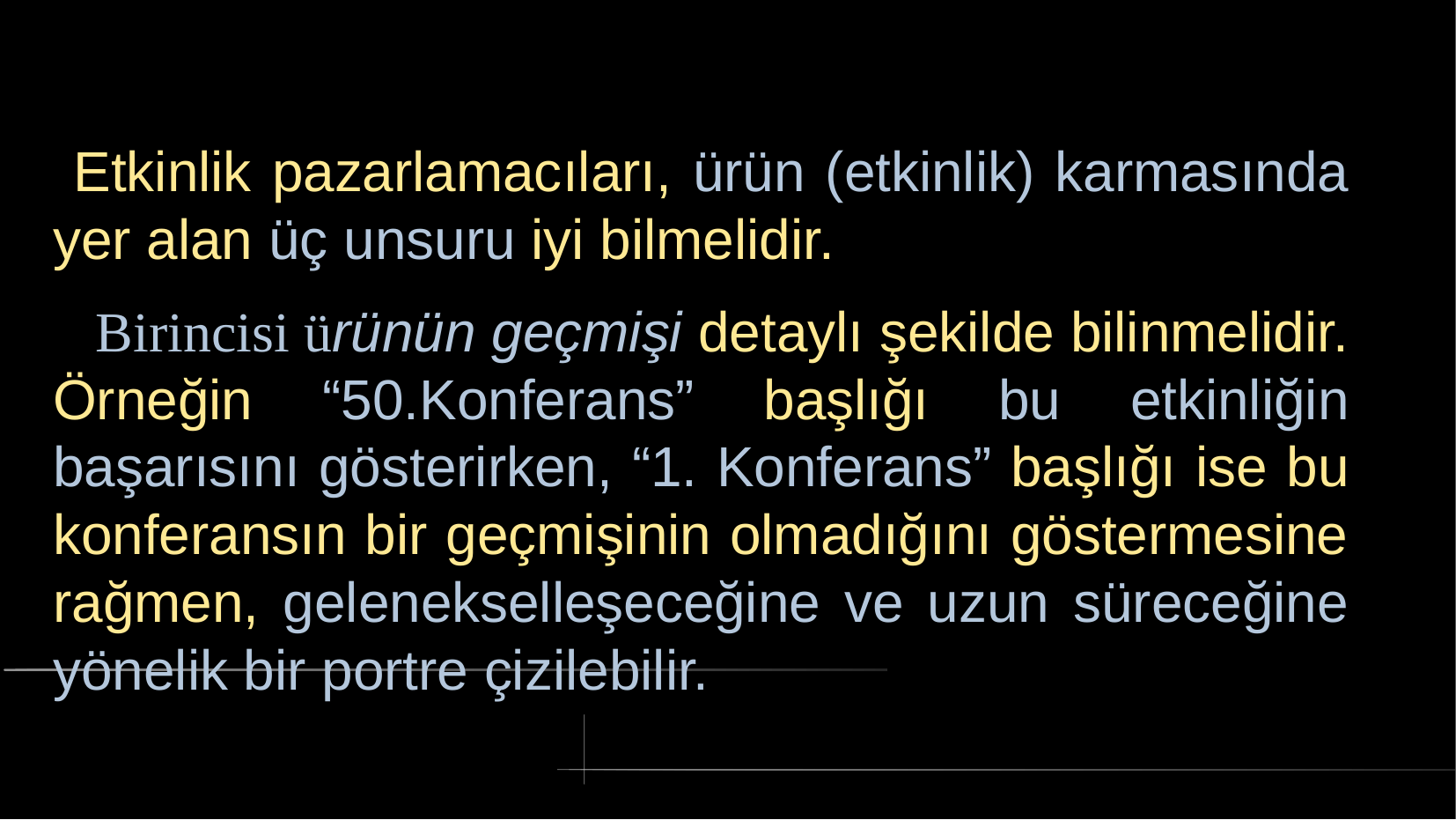

# Etkinlik pazarlamacıları, ürün (etkinlik) karmasında yer alan üç unsuru iyi bilmelidir.
   Birincisi ürünün geçmişi detaylı şekilde bilinmelidir. Örneğin “50.Konferans” başlığı bu etkinliğin başarısını gösterirken, “1. Konferans” başlığı ise bu konferansın bir geçmişinin olmadığını göstermesine rağmen, gelenekselleşeceğine ve uzun süreceğine yönelik bir portre çizilebilir.